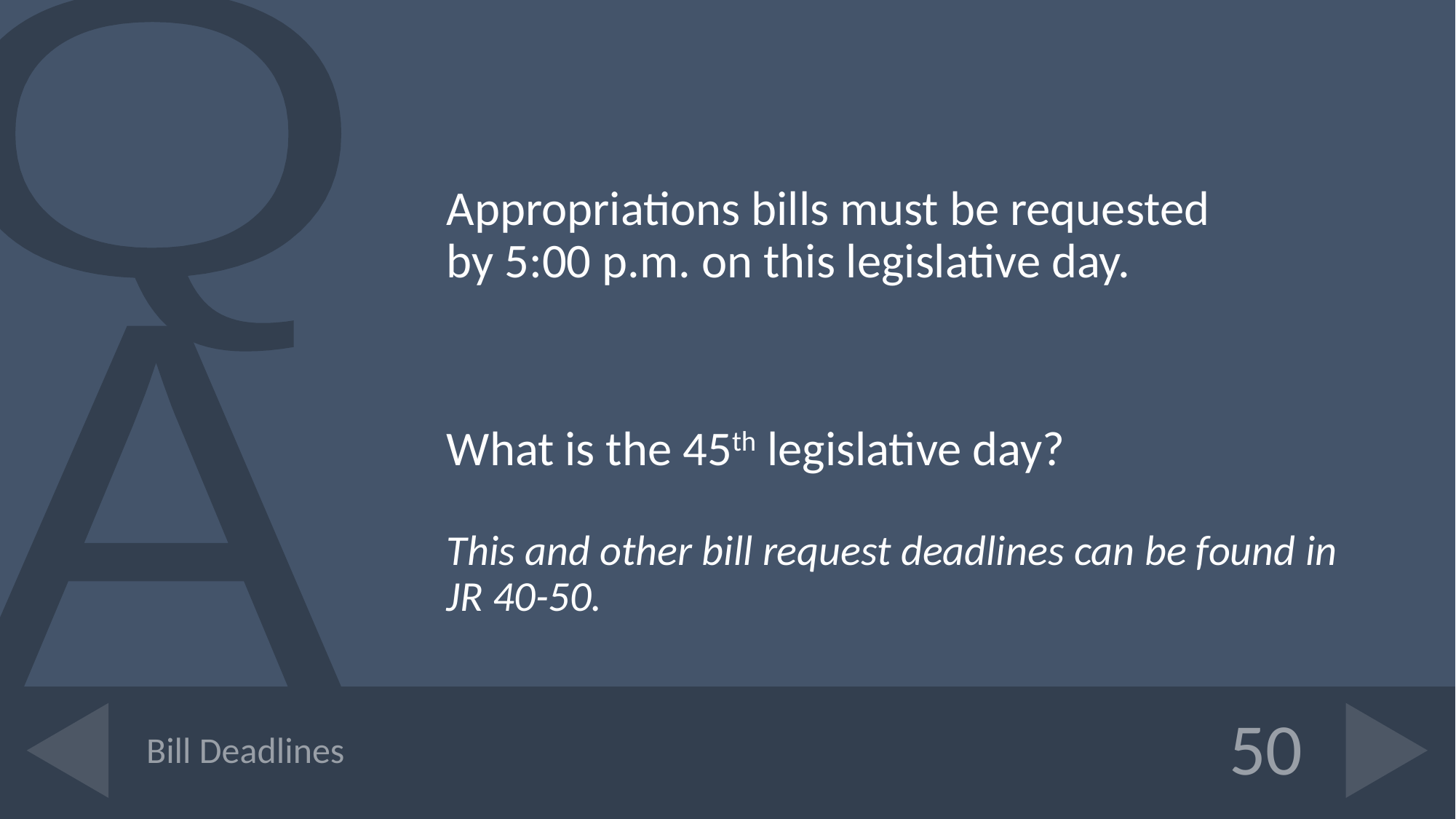

Appropriations bills must be requested by 5:00 p.m. on this legislative day.
What is the 45th legislative day?

This and other bill request deadlines can be found in JR 40-50.
# Bill Deadlines
50